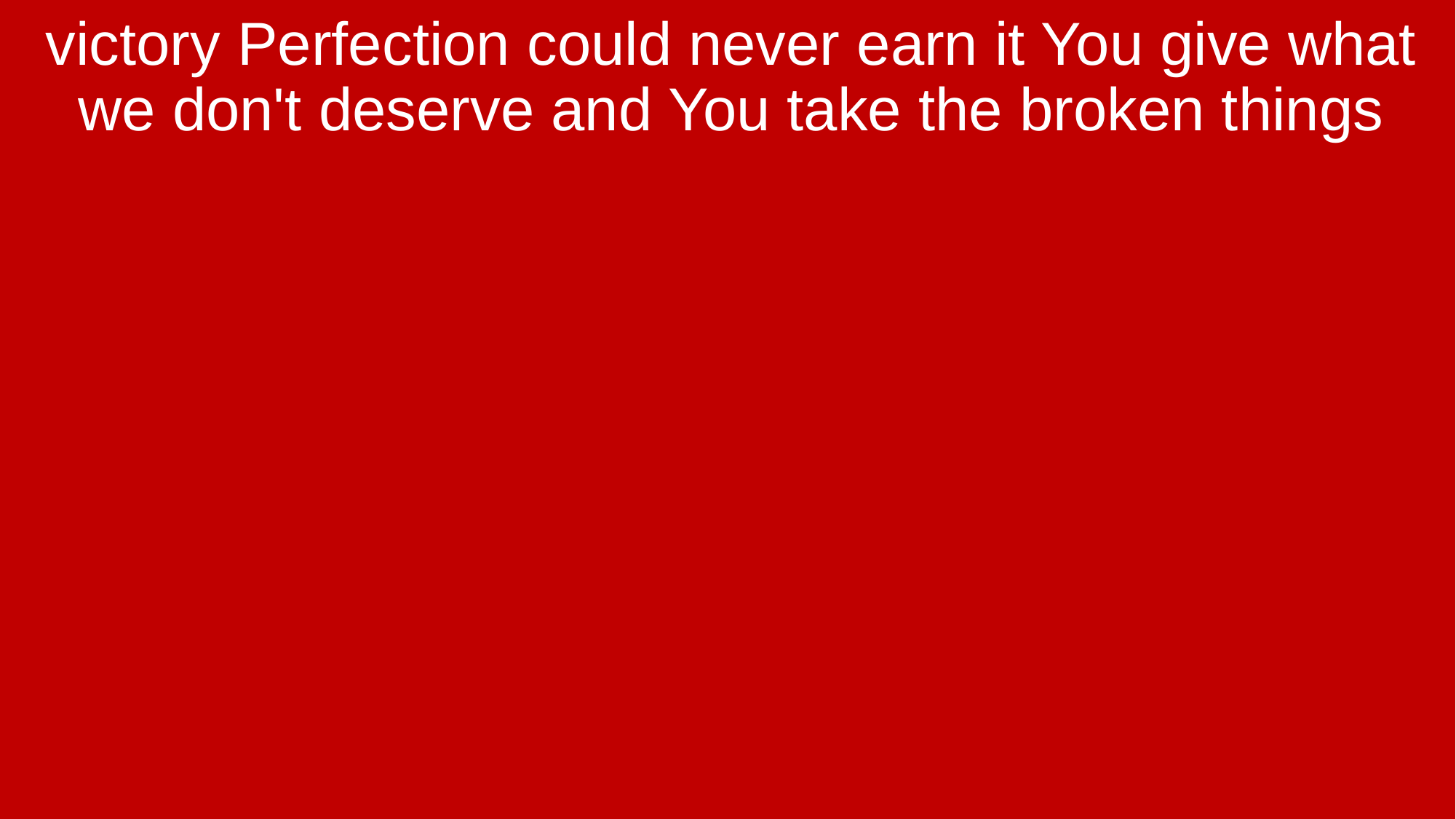

victory Perfection could never earn it You give what we don't deserve and You take the broken things